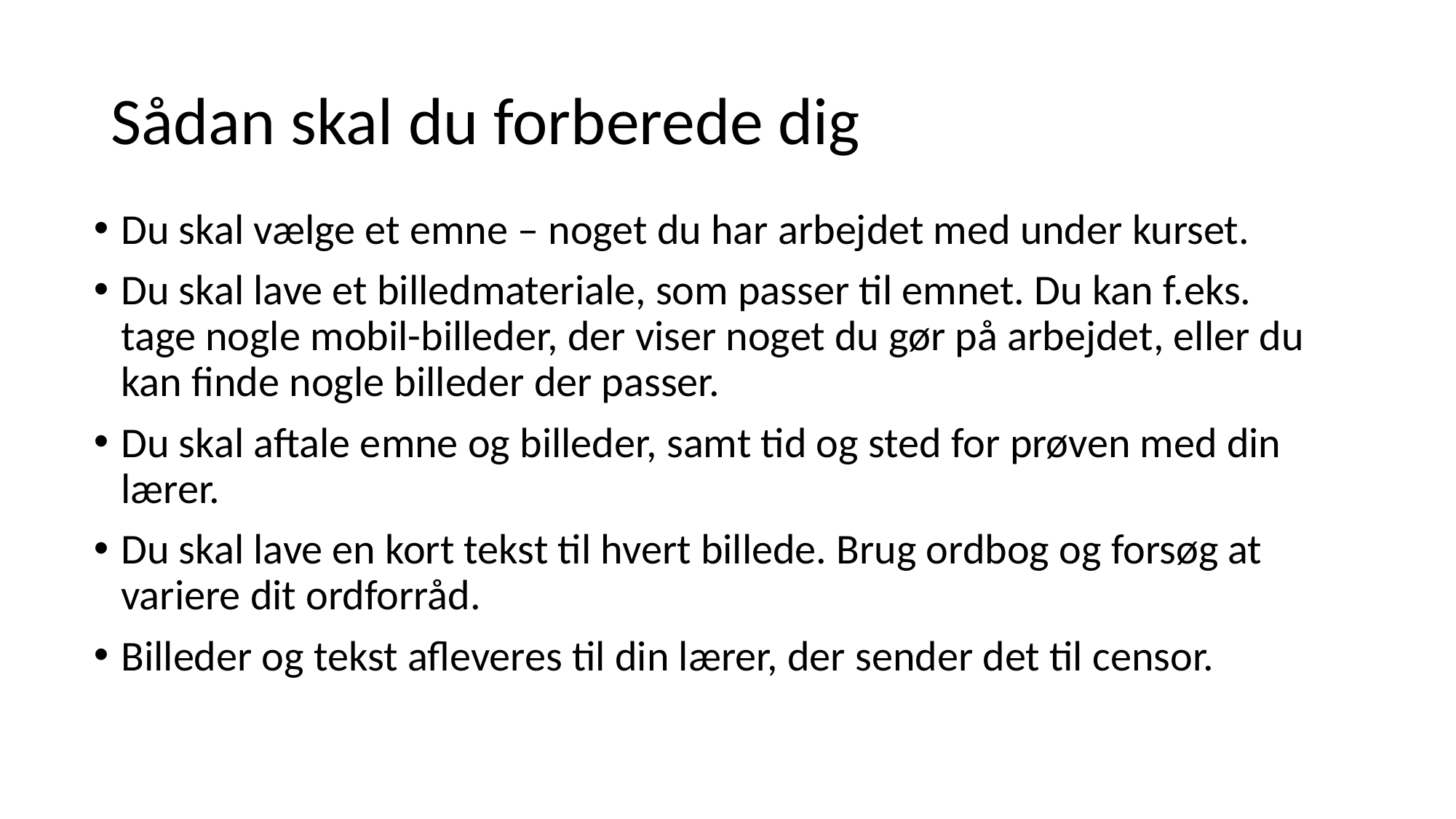

# Sådan skal du forberede dig
Du skal vælge et emne – noget du har arbejdet med under kurset.
Du skal lave et billedmateriale, som passer til emnet. Du kan f.eks. tage nogle mobil-billeder, der viser noget du gør på arbejdet, eller du kan finde nogle billeder der passer.
Du skal aftale emne og billeder, samt tid og sted for prøven med din lærer.
Du skal lave en kort tekst til hvert billede. Brug ordbog og forsøg at variere dit ordforråd.
Billeder og tekst afleveres til din lærer, der sender det til censor.